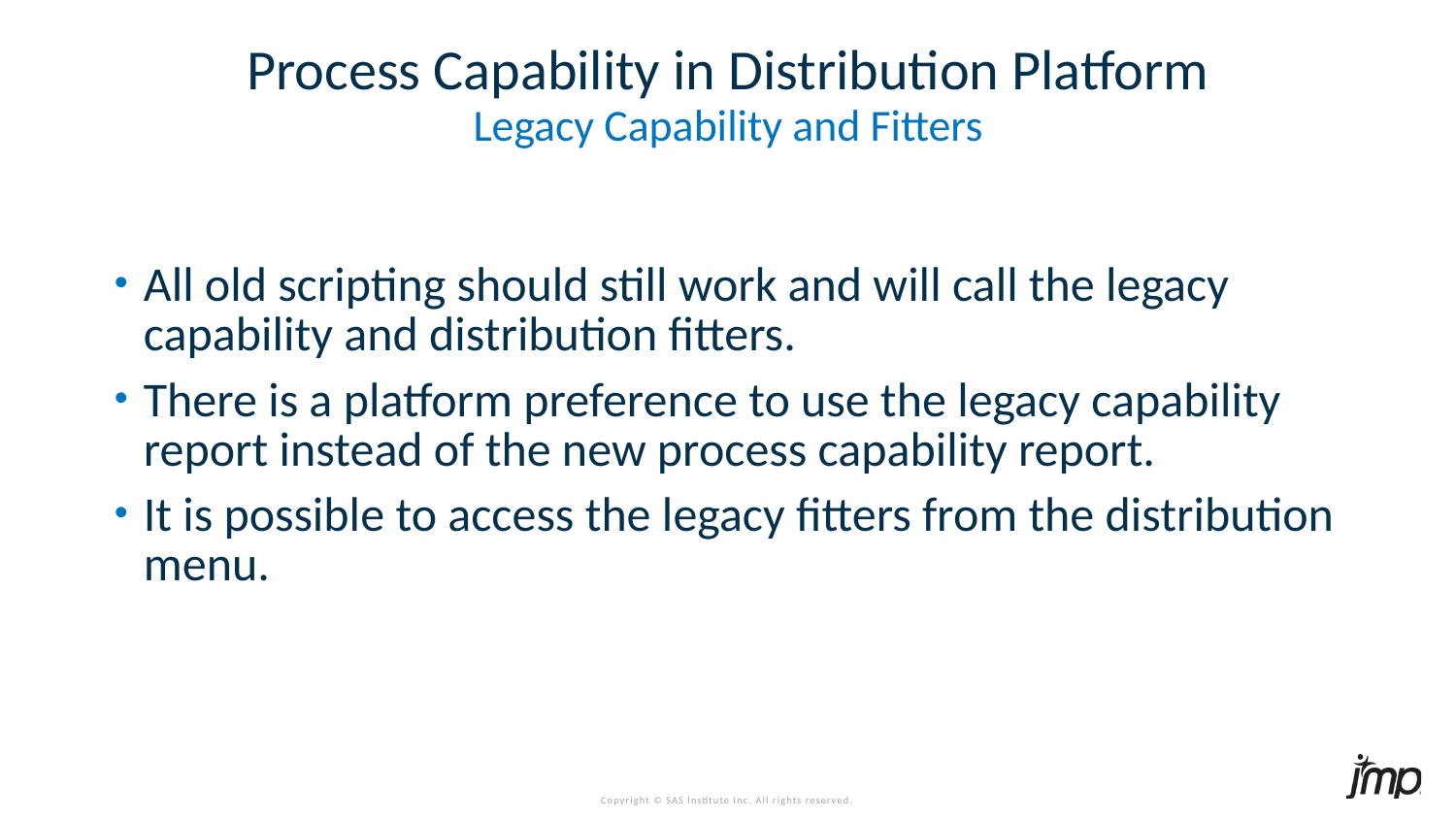

# Process Capability in Distribution Platform
Legacy Capability and Fitters
All old scripting should still work and will call the legacy capability and distribution fitters.
There is a platform preference to use the legacy capability report instead of the new process capability report.
It is possible to access the legacy fitters from the distribution menu.